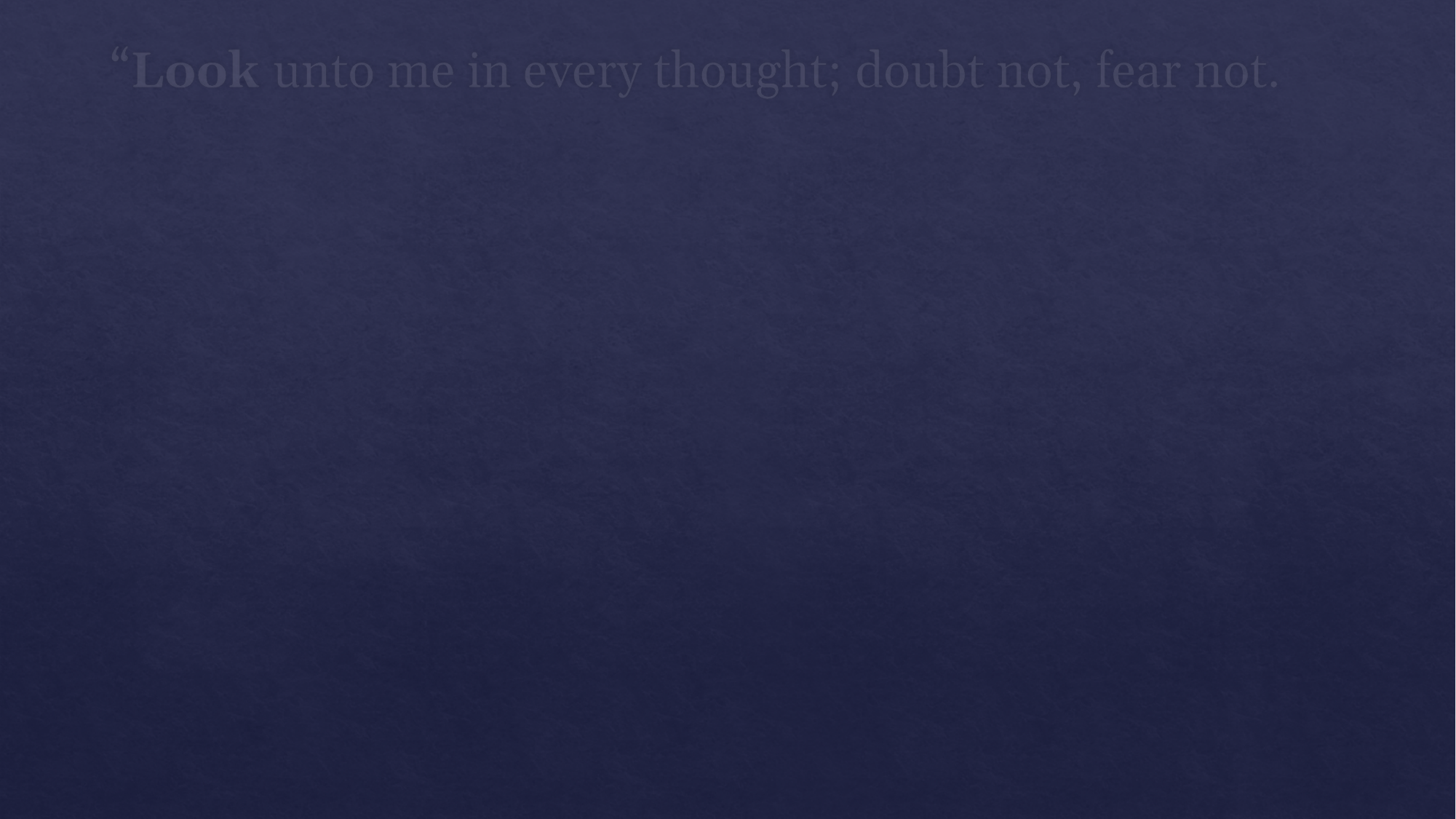

“Look unto me in every thought; doubt not, fear not.